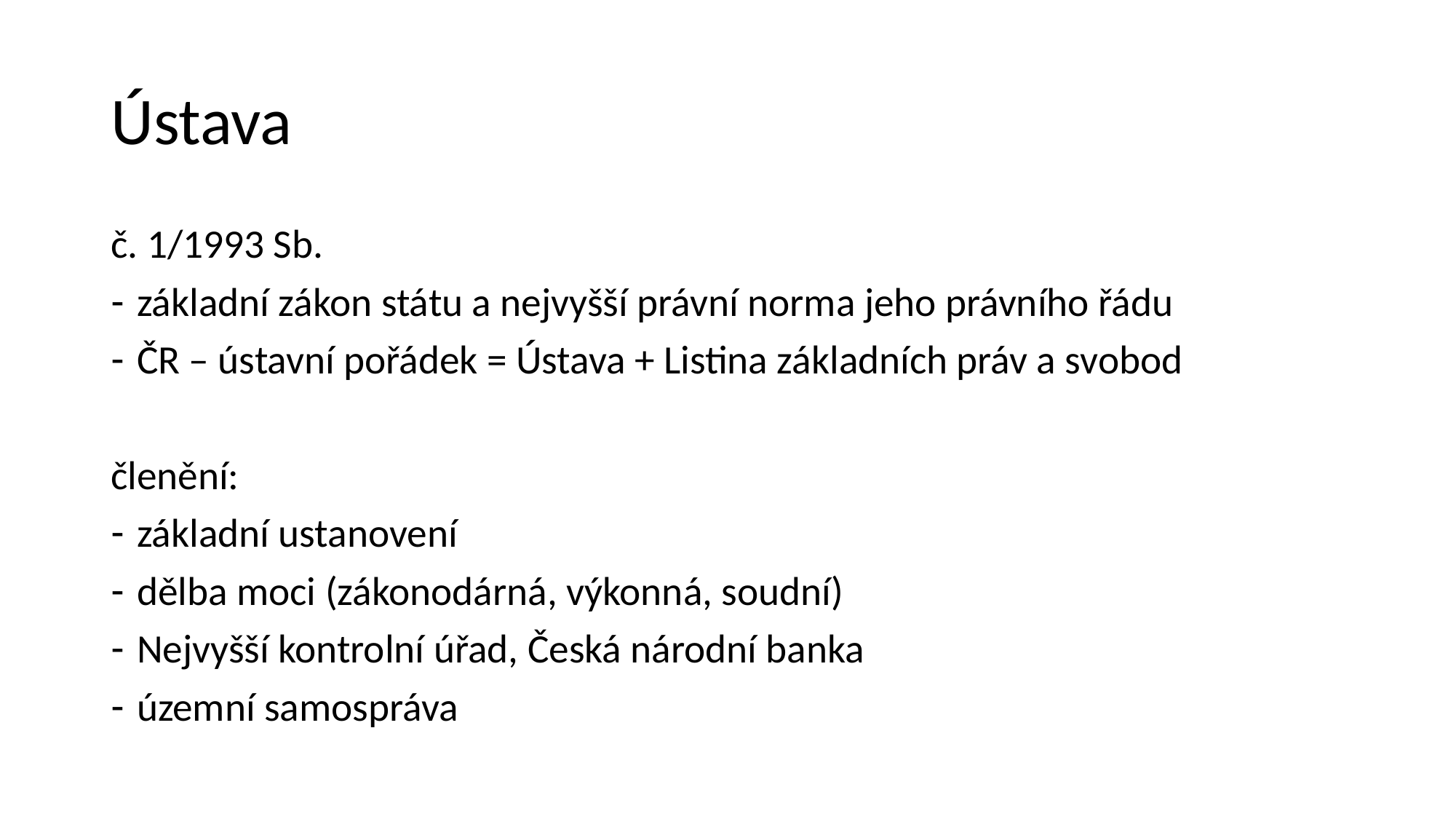

# Ústava
č. 1/1993 Sb.
základní zákon státu a nejvyšší právní norma jeho právního řádu
ČR – ústavní pořádek = Ústava + Listina základních práv a svobod

členění:
základní ustanovení
dělba moci (zákonodárná, výkonná, soudní)
Nejvyšší kontrolní úřad, Česká národní banka
územní samospráva